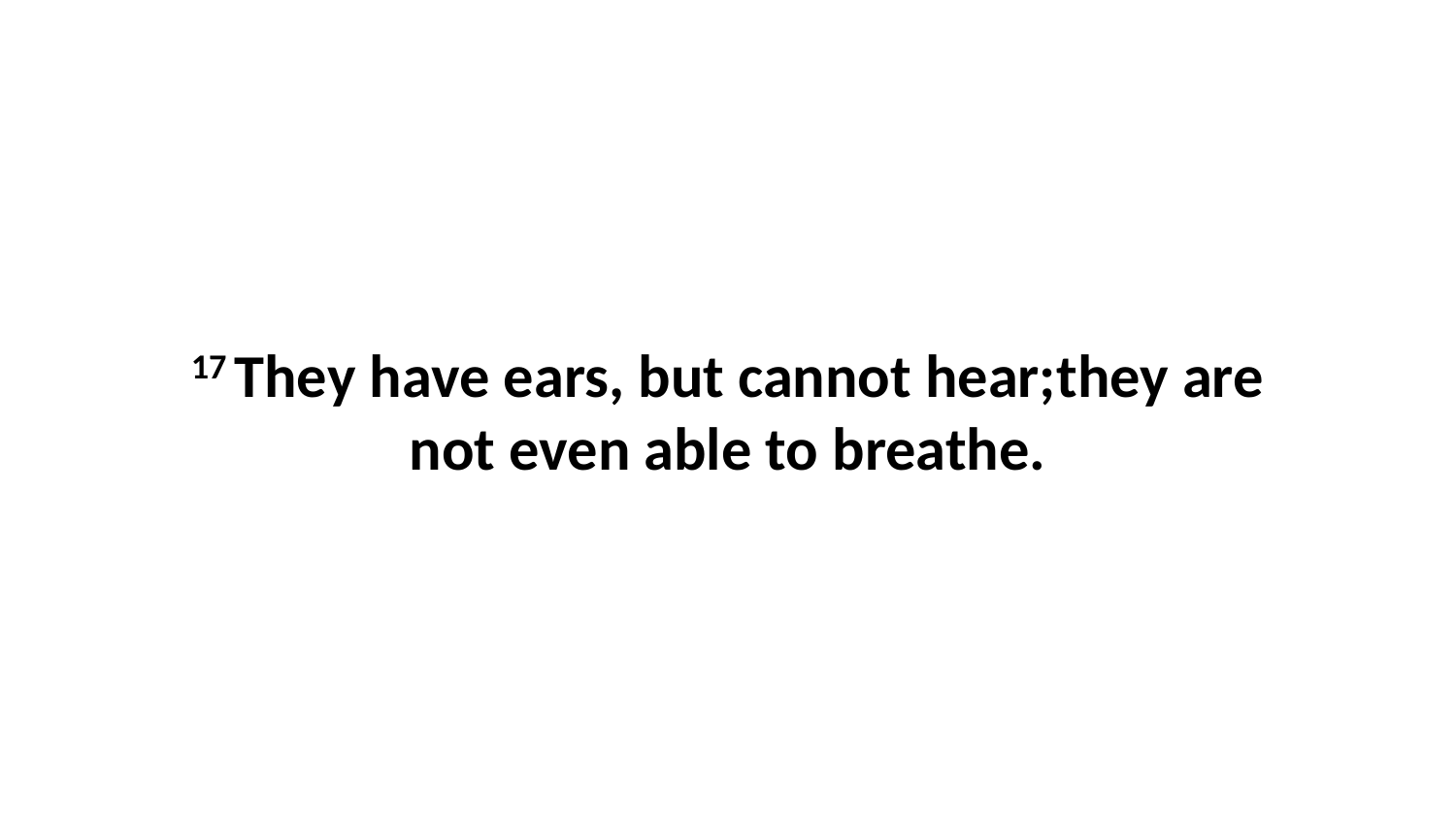

17 They have ears, but cannot hear;they are not even able to breathe.